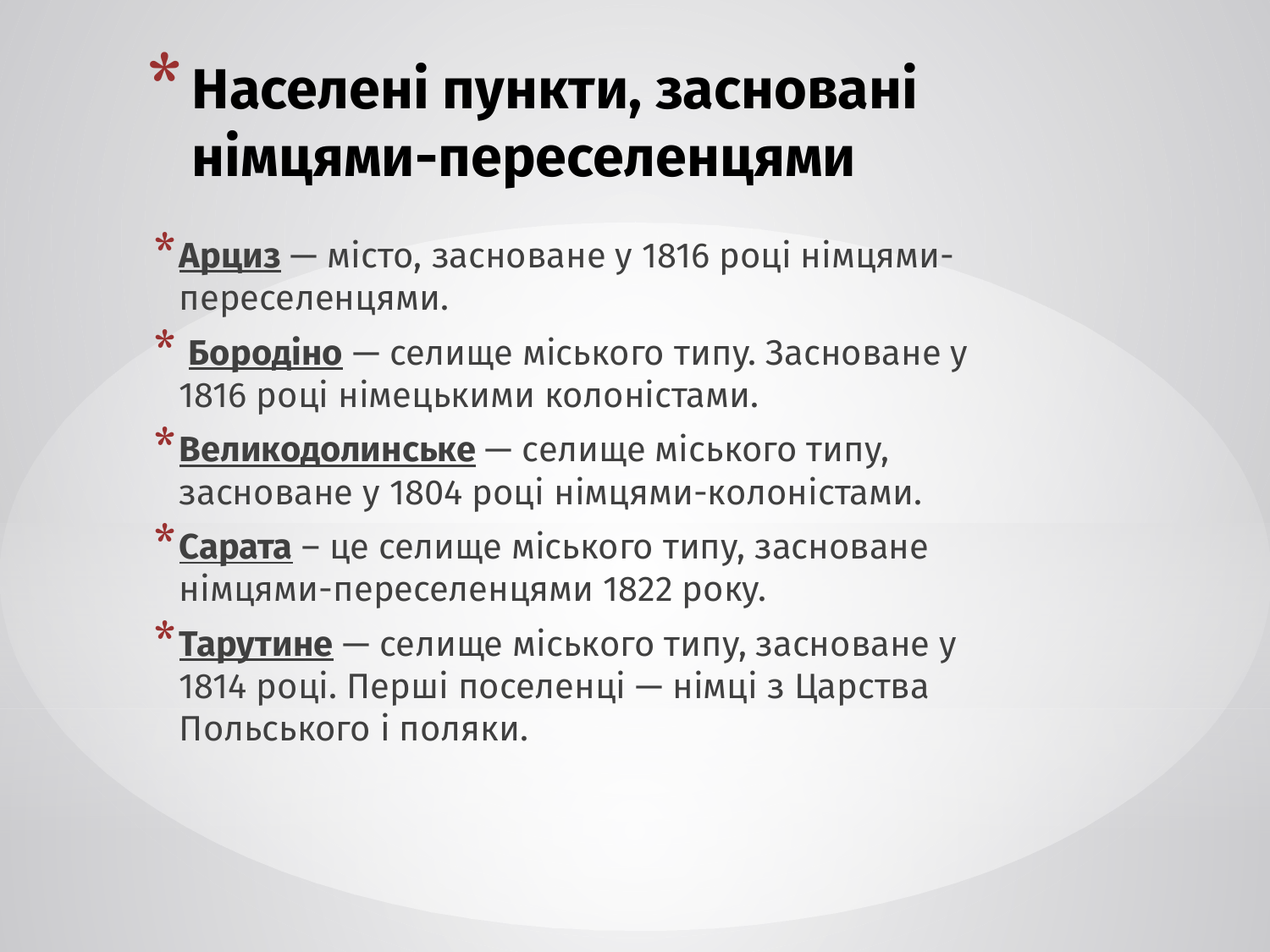

# Населені пункти, засновані німцями-переселенцями
Арциз — місто, засноване у 1816 році німцями-переселенцями.
 Бородіно — селище міського типу. Засноване у 1816 році німецькими колоністами.
Великодолинське — селище міського типу, засноване у 1804 році німцями-колоністами.
Сарата – це селище міського типу, засноване німцями-переселенцями 1822 року.
Тарутине — селище міського типу, засноване у 1814 році. Перші поселенці — німці з Царства Польського і поляки.